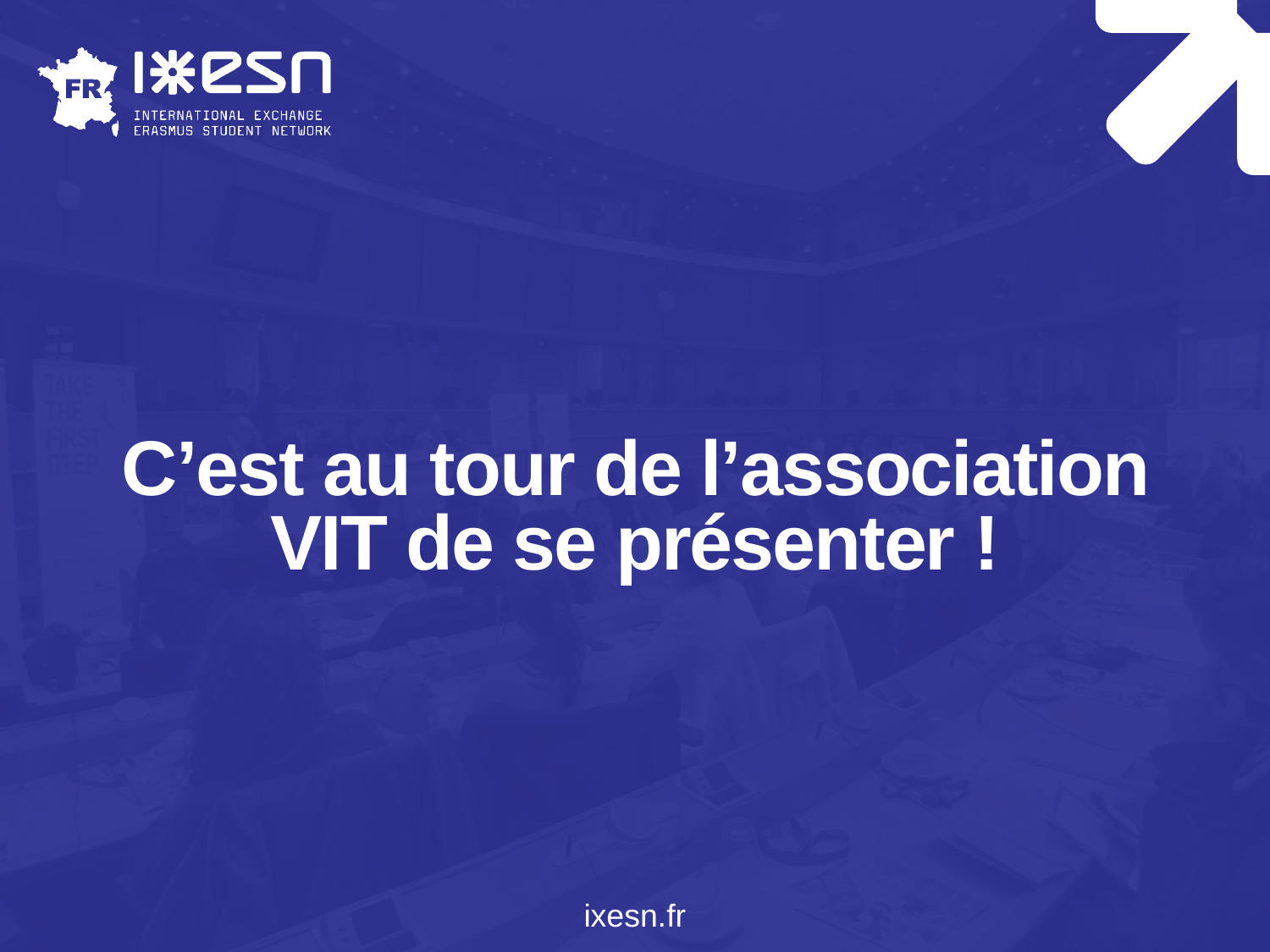

# C’est au tour de l’association VIT de se présenter !